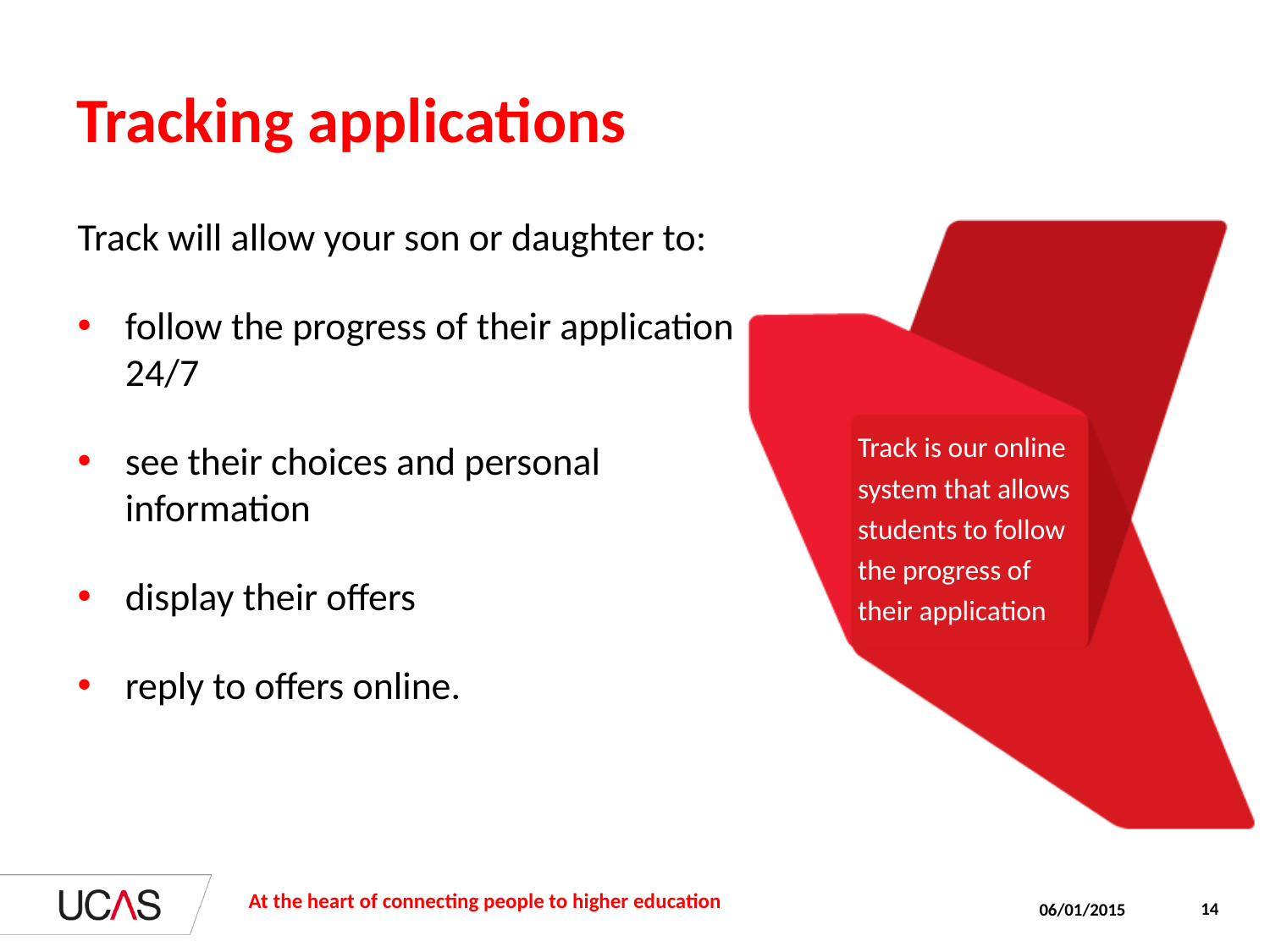

# Tracking applications
Track will allow your son or daughter to:
follow the progress of their application 24/7
see their choices and personal information
display their offers
reply to offers online.

Track is our online system that allows students to follow the progress of their application

At the heart of connecting people to higher education
14
06/01/2015